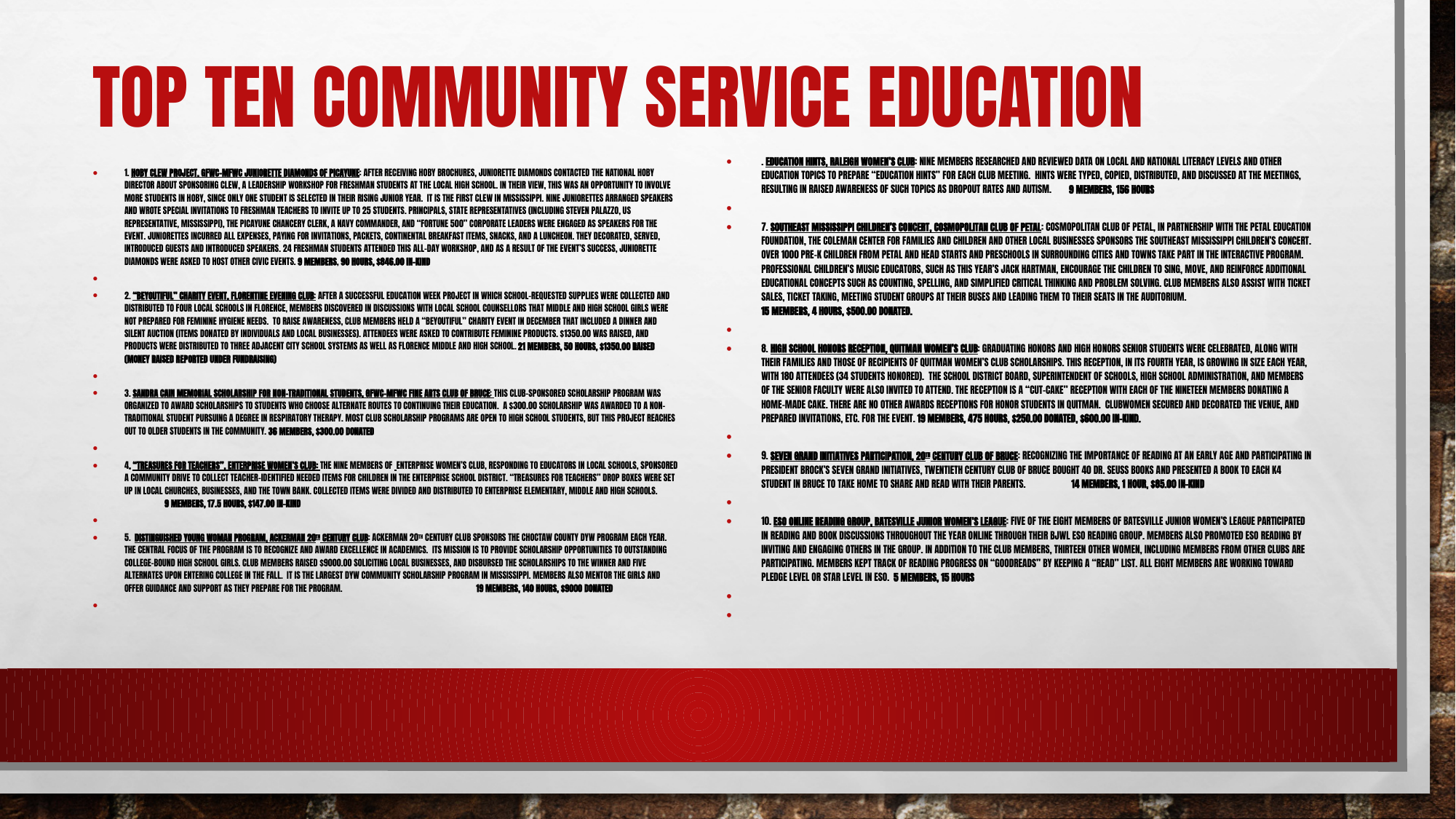

# Top ten community service education
. Education Hints, Raleigh Women’s Club: Nine members researched and reviewed data on local and national literacy levels and other education topics to prepare “Education Hints” for each club meeting.  Hints were typed, copied, distributed, and discussed at the meetings, resulting in raised awareness of such topics as dropout rates and autism.        9 members, 156 hours

7. Southeast Mississippi Children’s Concert, Cosmopolitan Club of Petal: Cosmopolitan Club of Petal, in partnership with the Petal Education Foundation, the Coleman Center for Families and Children and other local businesses sponsors the Southeast Mississippi Children’s Concert. Over 1000 pre-K children from Petal and Head Starts and preschools in surrounding cities and towns take part in the interactive program. Professional children’s music educators, such as this year’s Jack Hartman, encourage the children to sing, move, and reinforce additional educational concepts such as counting, spelling, and simplified critical thinking and problem solving. Club members also assist with ticket sales, ticket taking, meeting student groups at their buses and leading them to their seats in the auditorium.                                                      15 members, 4 hours, $500.00 donated.

8. High School Honors Reception, Quitman Women’s Club: Graduating honors and high honors senior students were celebrated, along with their families and those of recipients of Quitman Women’s Club scholarships. This reception, in its fourth year, is growing in size each year, with 180 attendees (34 students honored).  The school district Board, Superintendent of Schools, high school administration, and members of the senior faculty were also invited to attend. The reception is a “cut-cake” reception with each of the nineteen members donating a home-made cake. There are no other awards receptions for honor students in Quitman.  Clubwomen secured and decorated the venue, and prepared invitations, etc. for the event. 19 members, 475 hours, $250.00 donated, $600.00 in-kind.

9. Seven Grand Initiatives Participation, 20th Century Club of Bruce: Recognizing the importance of reading at an early age and participating in President Brock’s Seven Grand Initiatives, Twentieth Century Club of Bruce bought 40 Dr. Seuss books and presented a book to each K4 student in Bruce to take home to share and read with their parents.                     14 members, 1 hour, $85.00 in-kind

10. ESO Online Reading Group, Batesville Junior Women’s League: Five of the eight members of Batesville Junior Women’s League participated in reading and book discussions throughout the year online through their BJWL ESO Reading Group. Members also promoted ESO reading by inviting and engaging others in the group. In addition to the club members, thirteen other women, including members from other clubs are participating. Members kept track of reading progress on “Goodreads” by keeping a “read” list. All eight members are working toward pledge level or star level in ESO.  5 members, 15 hours

1. HOBY CLEW Project, GFWC-MFWC Juniorette Diamonds of Picayune: After receiving HOBY brochures, Juniorette Diamonds contacted the national HOBY director about sponsoring CLEW, a leadership workshop for freshman students at the local high school. In their view, this was an opportunity to involve more students in HOBY, since only one student is selected in their rising junior year.  It is the first CLEW in Mississippi. Nine Juniorettes arranged speakers and wrote special invitations to freshman teachers to invite up to 25 students. Principals, state representatives (including Steven Palazzo, US Representative, Mississippi), the Picayune chancery clerk, a Navy commander, and “Fortune 500” Corporate leaders were engaged as speakers for the event. Juniorettes incurred all expenses, paying for invitations, packets, continental breakfast items, snacks, and a luncheon. They decorated, served, introduced guests and introduced speakers. 24 freshman students attended this all-day workshop, and as a result of the event’s success, Juniorette Diamonds were asked to host other civic events. 9 members, 90 hours, $846.00 in-kind

2. “BeYOUtiful” Charity Event, Florentine Evening Club: After a successful Education Week project in which school-requested supplies were collected and distributed to four local schools in Florence, members discovered in discussions with local school counsellors that middle and high school girls were not prepared for feminine hygiene needs.  To raise awareness, club members held a “BeYOUtiful” charity event in December that included a dinner and silent auction (items donated by individuals and local businesses). Attendees were asked to contribute feminine products. $1350.00 was raised, and products were distributed to three adjacent city school systems as well as Florence Middle and High School. 21 members, 50 hours, $1350.00 raised (money raised reported under Fundraising)

3. Sandra Cain Memorial Scholarship for Non-Traditional Students, GFWC-MFWC Fine Arts Club of Bruce: This club-sponsored scholarship program was organized to award scholarships to students who choose alternate routes to continuing their education.  A $300.00 scholarship was awarded to a non-traditional student pursuing a degree in Respiratory Therapy. Most club scholarship programs are open to high school students, but this project reaches out to older students in the community. 36 members, $300.00 donated

4. “Treasures for Teachers”, Enterprise Women’s Club: The nine members of  Enterprise Women’s Club, responding to educators in local schools, sponsored a community drive to collect teacher-identified needed items for children in the Enterprise school district. “Treasures for Teachers” drop boxes were set up in local churches, businesses, and the town bank. Collected items were divided and distributed to Enterprise Elementary, Middle and High Schools.                               9 members, 17.5 hours, $147.00 in-kind

5.  Distinguished Young Woman Program, Ackerman 20th Century Club: Ackerman 20th Century Club sponsors the Choctaw County DYW program each year.  The central focus of the program is to recognize and award excellence in academics.  Its mission is to provide scholarship opportunities to outstanding college-bound high school girls. Club members raised $9000.00 soliciting local businesses, and disbursed the scholarships to the winner and five alternates upon entering college in the fall.  It is the largest DYW community scholarship program in Mississippi. Members also mentor the girls and offer guidance and support as they prepare for the program.                                                                   19 members, 140 hours, $9000 donated